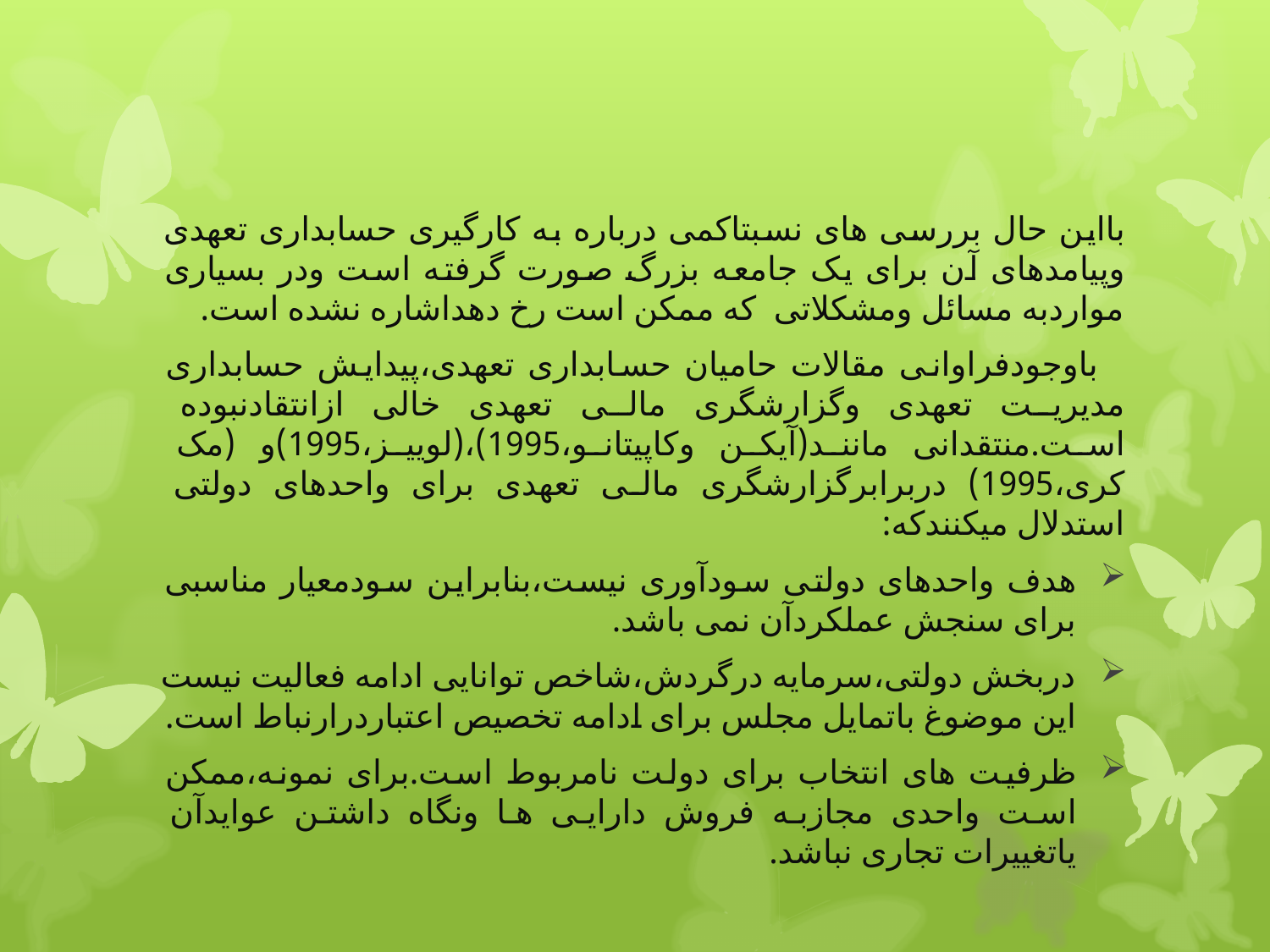

#
بااین حال بررسی های نسبتاکمی درباره به کارگیری حسابداری تعهدی وپیامدهای آن برای یک جامعه بزرگ صورت گرفته است ودر بسیاری مواردبه مسائل ومشکلاتی  که ممکن است رخ دهداشاره نشده است.
  باوجودفراوانی مقالات حامیان حسابداری تعهدی،پیدایش حسابداری مدیریت تعهدی وگزارشگری مالی تعهدی خالی ازانتقادنبوده است.منتقدانی مانند(آیکن وکاپیتانو،1995)،(لوییز،1995)و (مک کری،1995) دربرابرگزارشگری مالی تعهدی برای واحدهای دولتی استدلال میکنندکه:
هدف واحدهای دولتی سودآوری نیست،بنابراین سودمعیار مناسبی برای سنجش عملکردآن نمی باشد.
دربخش دولتی،سرمایه درگردش،شاخص توانایی ادامه فعالیت نیست این موضوغ باتمایل مجلس برای ادامه تخصیص اعتباردرارنباط است.
ظرفیت های انتخاب برای دولت نامربوط است.برای نمونه،ممکن است واحدی مجازبه فروش دارایی ها ونگاه داشتن عوایدآن یاتغییرات تجاری نباشد.